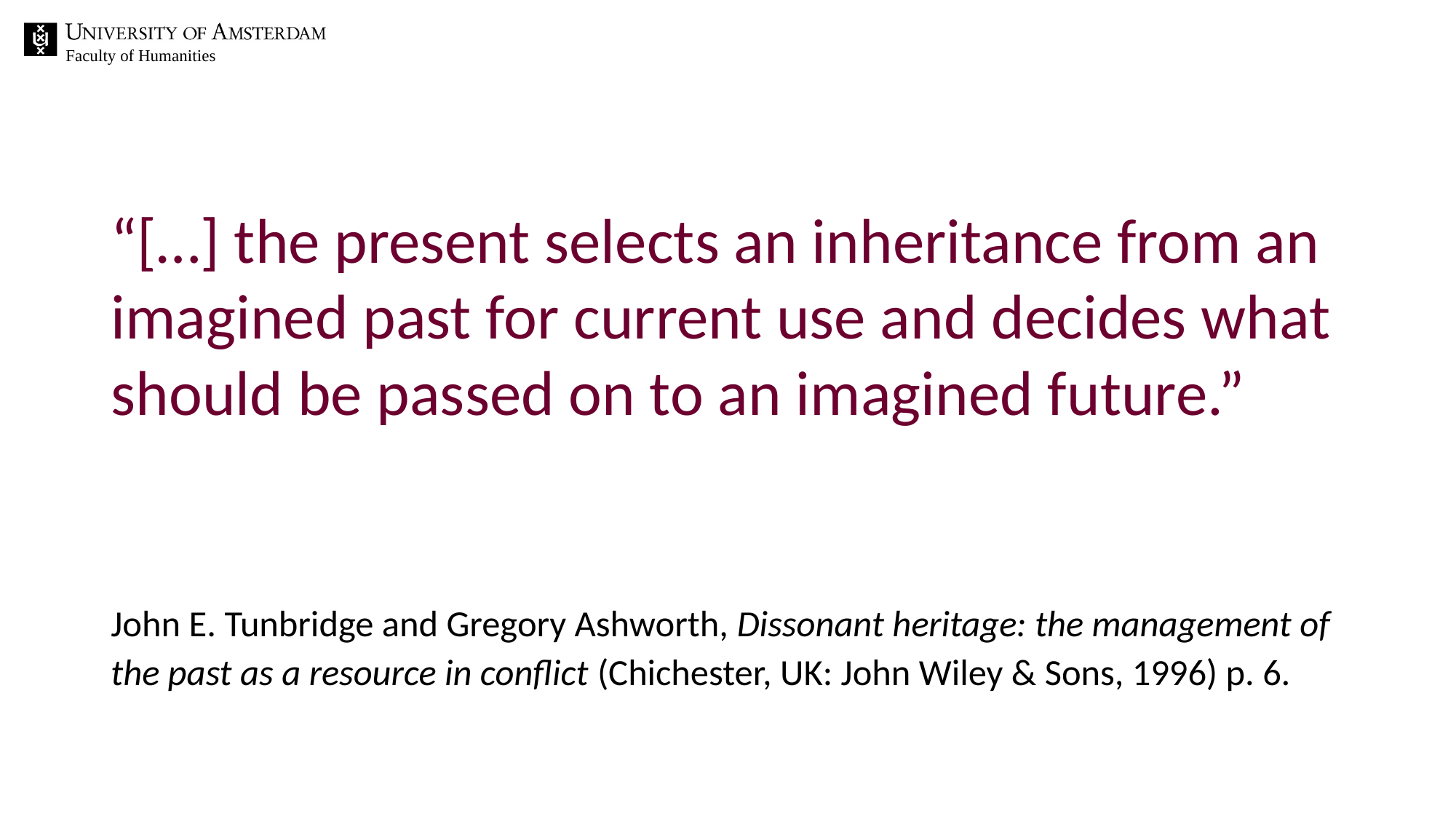

“[…] the present selects an inheritance from an imagined past for current use and decides what should be passed on to an imagined future.”

John E. Tunbridge and Gregory Ashworth, Dissonant heritage: the management of the past as a resource in conflict (Chichester, UK: John Wiley & Sons, 1996) p. 6.